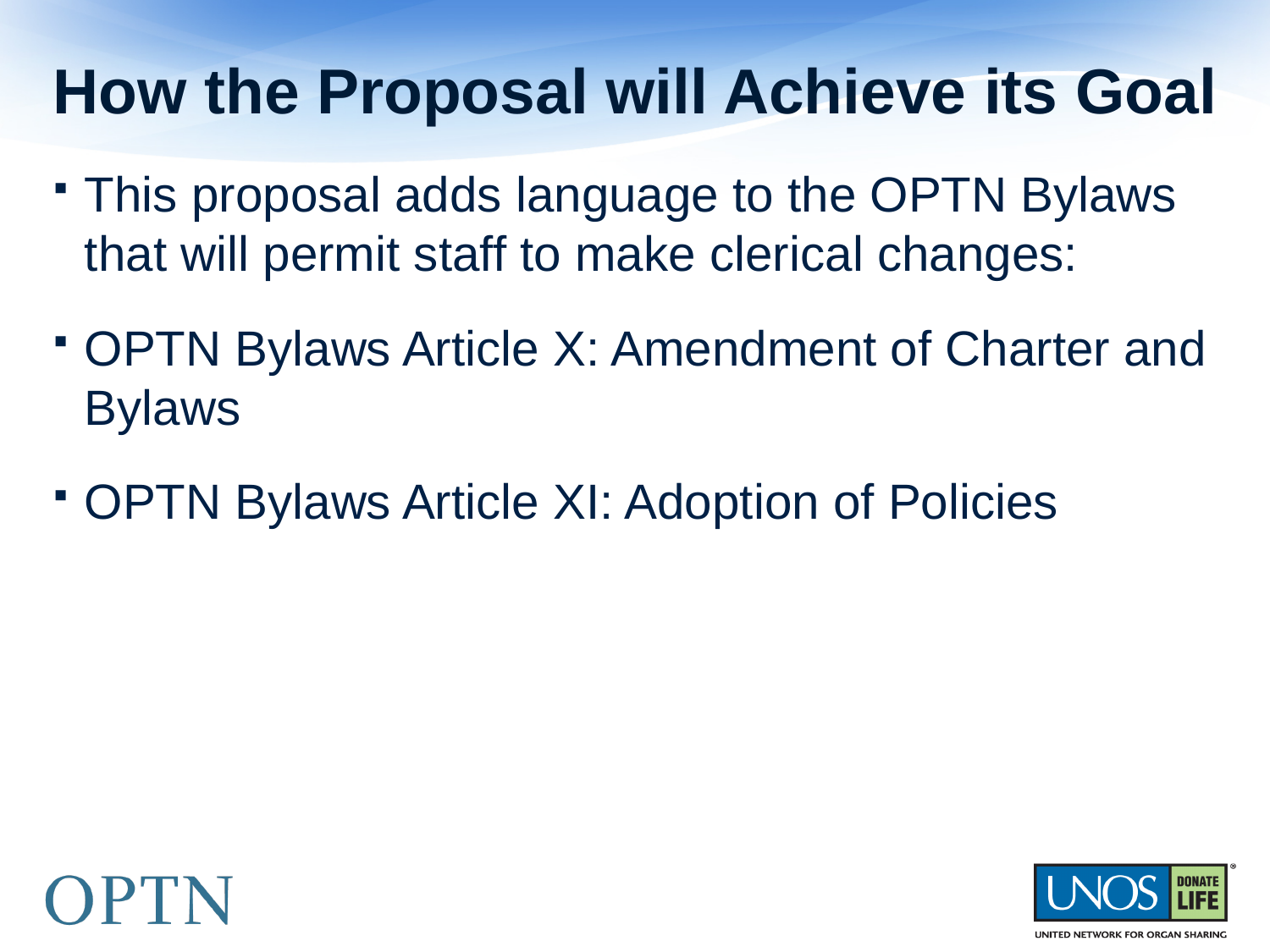

# How the Proposal will Achieve its Goal
This proposal adds language to the OPTN Bylaws that will permit staff to make clerical changes:
OPTN Bylaws Article X: Amendment of Charter and Bylaws
OPTN Bylaws Article XI: Adoption of Policies